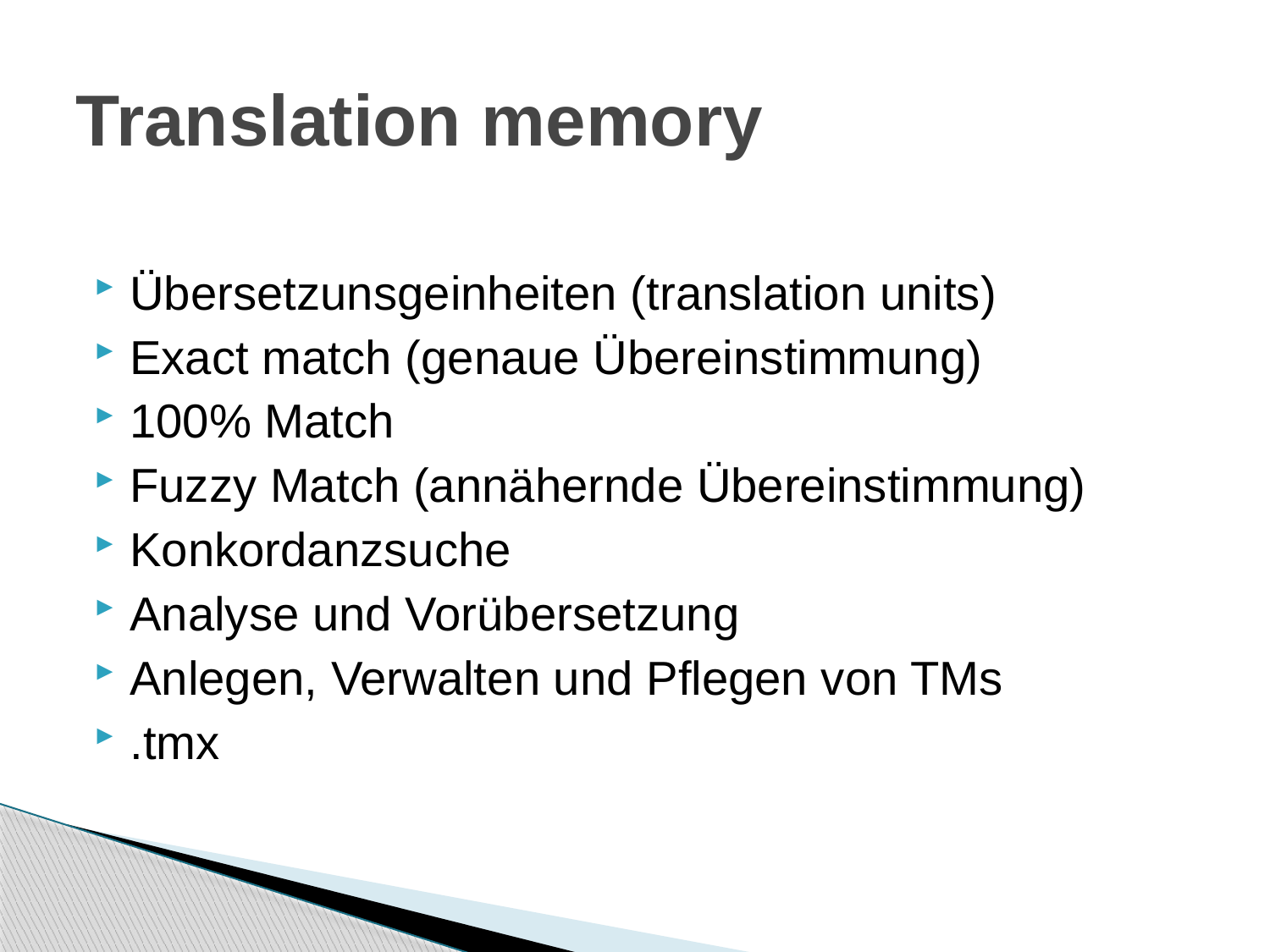

# Translation memory
Übersetzunsgeinheiten (translation units)
Exact match (genaue Übereinstimmung)
100% Match
Fuzzy Match (annähernde Übereinstimmung)
Konkordanzsuche
Analyse und Vorübersetzung
Anlegen, Verwalten und Pflegen von TMs
.tmx